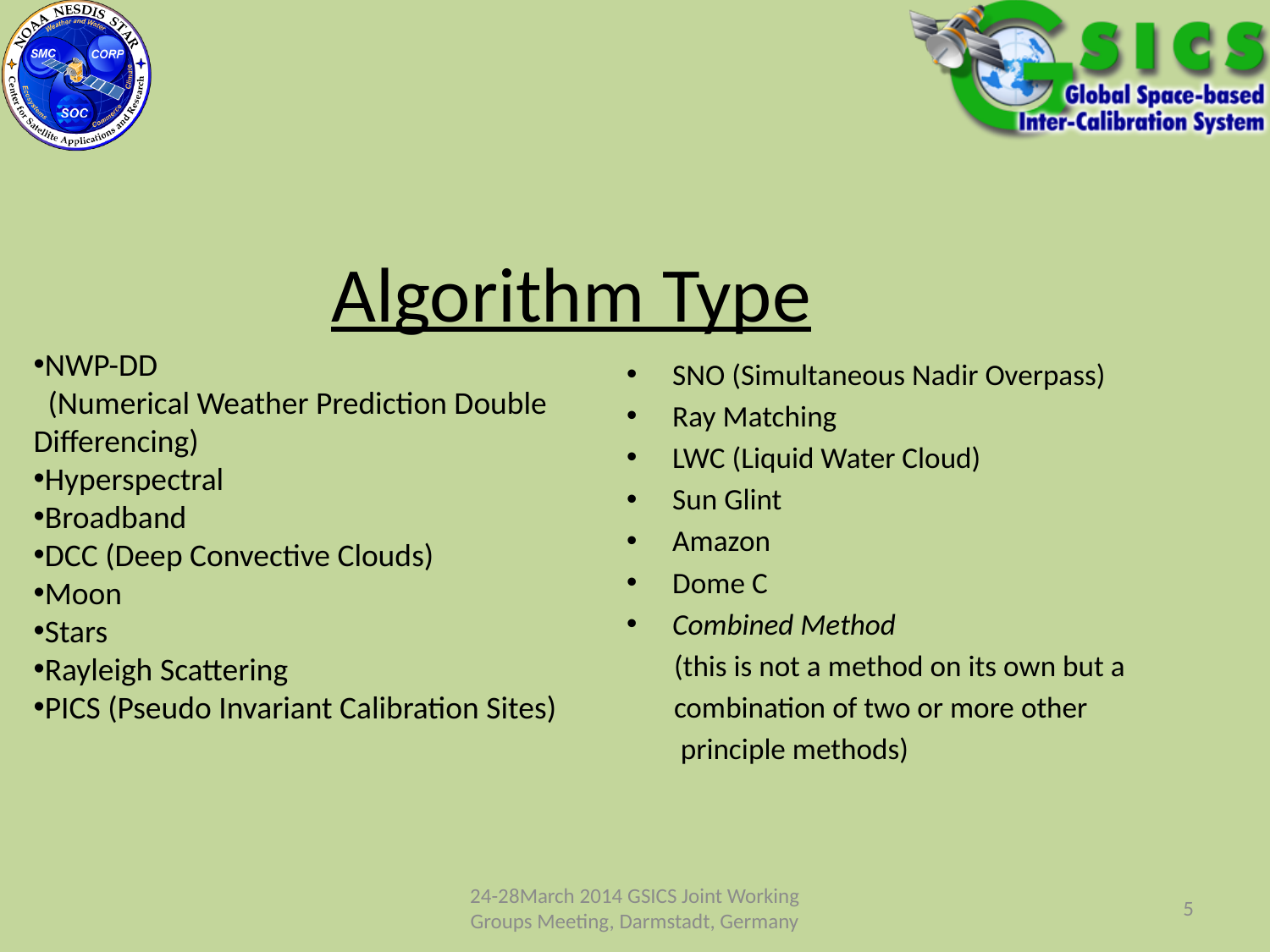

# Algorithm Type
NWP-DD
  (Numerical Weather Prediction Double Differencing)
Hyperspectral
Broadband
DCC (Deep Convective Clouds)
Moon
Stars
Rayleigh Scattering
PICS (Pseudo Invariant Calibration Sites)
SNO (Simultaneous Nadir Overpass)
Ray Matching
LWC (Liquid Water Cloud)
Sun Glint
Amazon
Dome C
Combined Method
       (this is not a method on its own but a
       combination of two or more other
        principle methods)

24-28March 2014 GSICS Joint Working Groups Meeting, Darmstadt, Germany
5